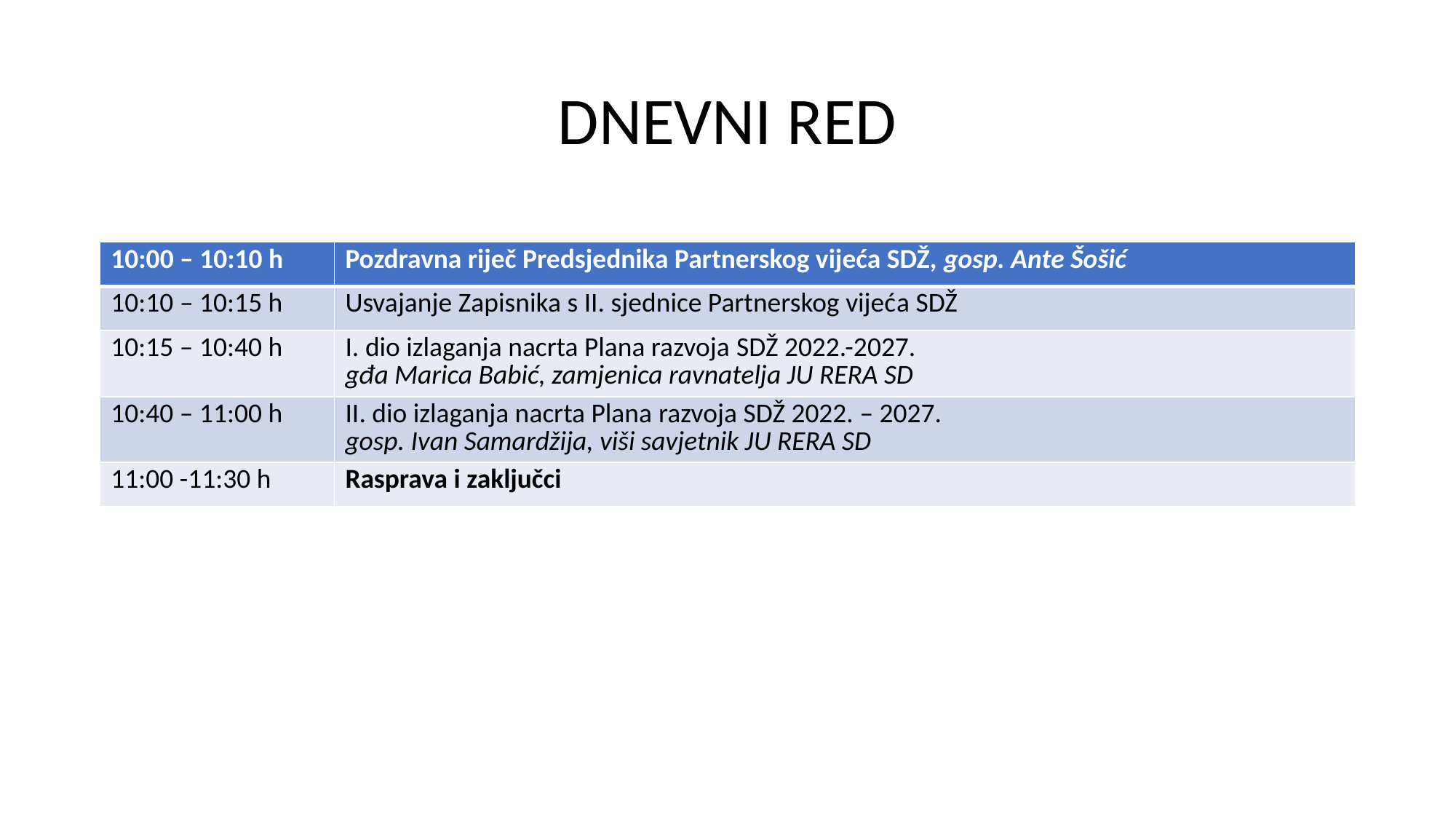

# DNEVNI RED
| 10:00 – 10:10 h | Pozdravna riječ Predsjednika Partnerskog vijeća SDŽ, gosp. Ante Šošić |
| --- | --- |
| 10:10 – 10:15 h | Usvajanje Zapisnika s II. sjednice Partnerskog vijeća SDŽ |
| 10:15 – 10:40 h | I. dio izlaganja nacrta Plana razvoja SDŽ 2022.-2027. gđa Marica Babić, zamjenica ravnatelja JU RERA SD |
| 10:40 – 11:00 h | II. dio izlaganja nacrta Plana razvoja SDŽ 2022. – 2027. gosp. Ivan Samardžija, viši savjetnik JU RERA SD |
| 11:00 -11:30 h | Rasprava i zaključci |